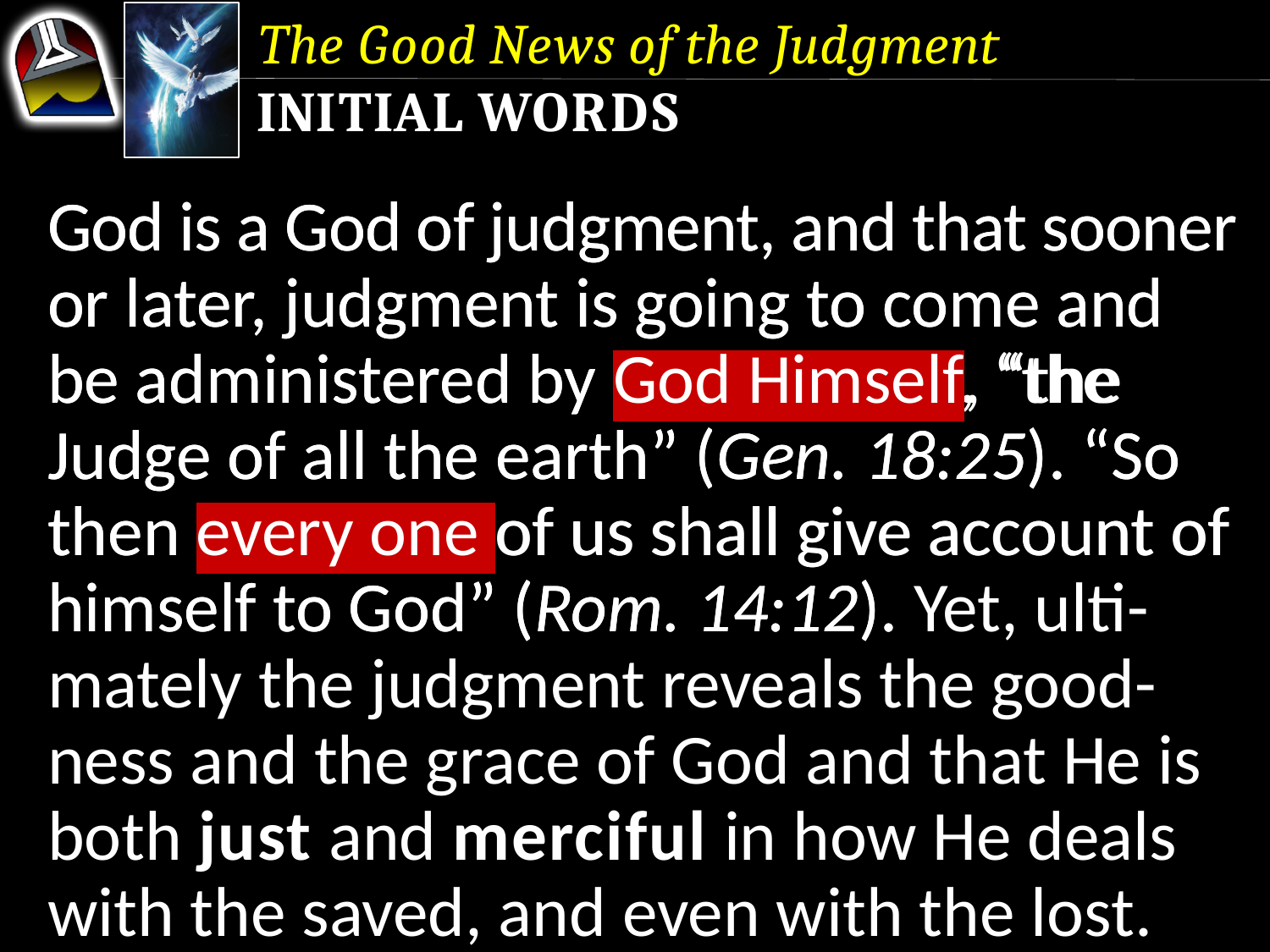

The Good News of the Judgment
Initial Words
God is a God of judgment, and that sooner or later, judgment is going to come and  be administered by God Himself, “the Judge of all the earth” (Gen. 18:25). “So then every one of us shall give account of himself to God” (Rom. 14:12). Yet, ulti-mately the judgment reveals the good-ness and the grace of God and that He is both just and merciful in how He deals with the saved, and even with the lost.
God is a God of judgment, and that sooner or later, judgment is going to come and  be administered by God Himself, “the Judge of all the earth” (Gen. 18:25). “So then every one of us shall give account of himself to God” (Rom. 14:12).